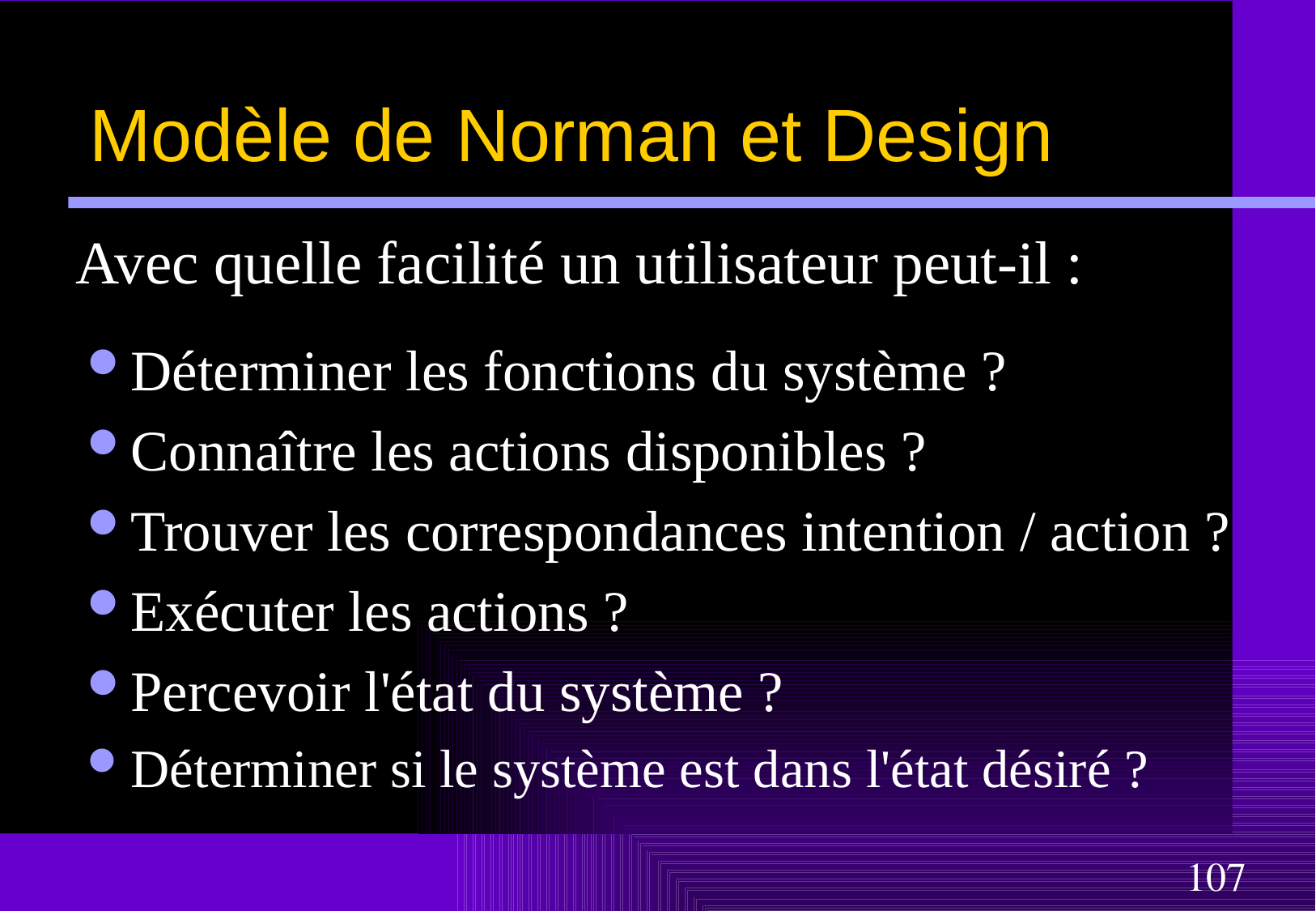

# Modèle de Norman et Design
Avec quelle facilité un utilisateur peut-il :
Déterminer les fonctions du système ?
Connaître les actions disponibles ?
Trouver les correspondances intention / action ?
Exécuter les actions ?
Percevoir l'état du système ?
Déterminer si le système est dans l'état désiré ?
107